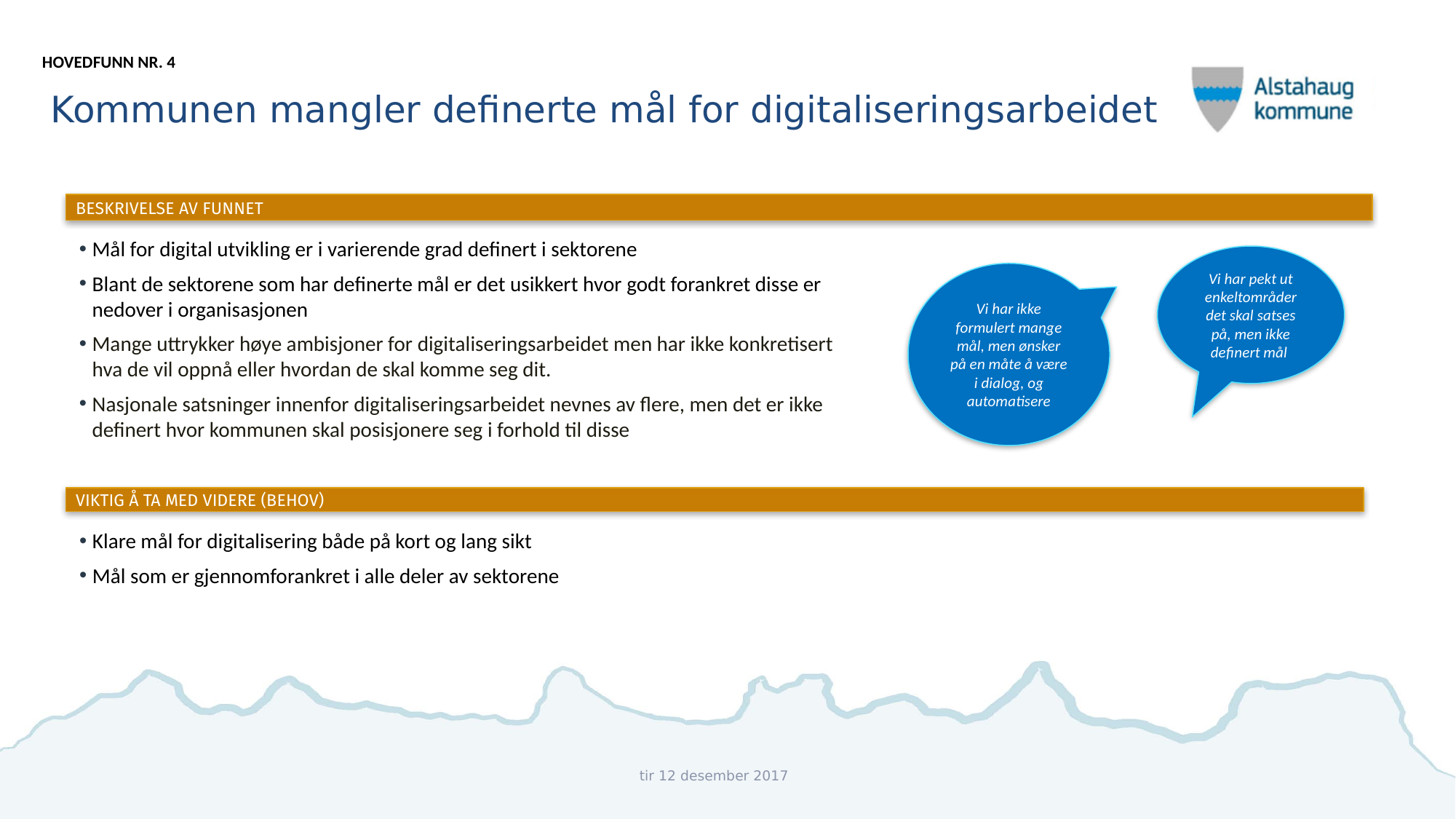

# Kommunen mangler definerte mål for digitaliseringsarbeidet
HOVEDFUNN NR. 4
BESKRIVELSE AV FUNNET
Mål for digital utvikling er i varierende grad definert i sektorene
Blant de sektorene som har definerte mål er det usikkert hvor godt forankret disse er nedover i organisasjonen
Mange uttrykker høye ambisjoner for digitaliseringsarbeidet men har ikke konkretisert hva de vil oppnå eller hvordan de skal komme seg dit.
Nasjonale satsninger innenfor digitaliseringsarbeidet nevnes av flere, men det er ikke definert hvor kommunen skal posisjonere seg i forhold til disse
Vi har pekt ut enkeltområder det skal satses på, men ikke definert mål
Vi har ikke formulert mange mål, men ønsker på en måte å være i dialog, og automatisere
VIKTIG Å TA MED VIDERE (BEHOV)
Klare mål for digitalisering både på kort og lang sikt
Mål som er gjennomforankret i alle deler av sektorene
tir 12 desember 2017